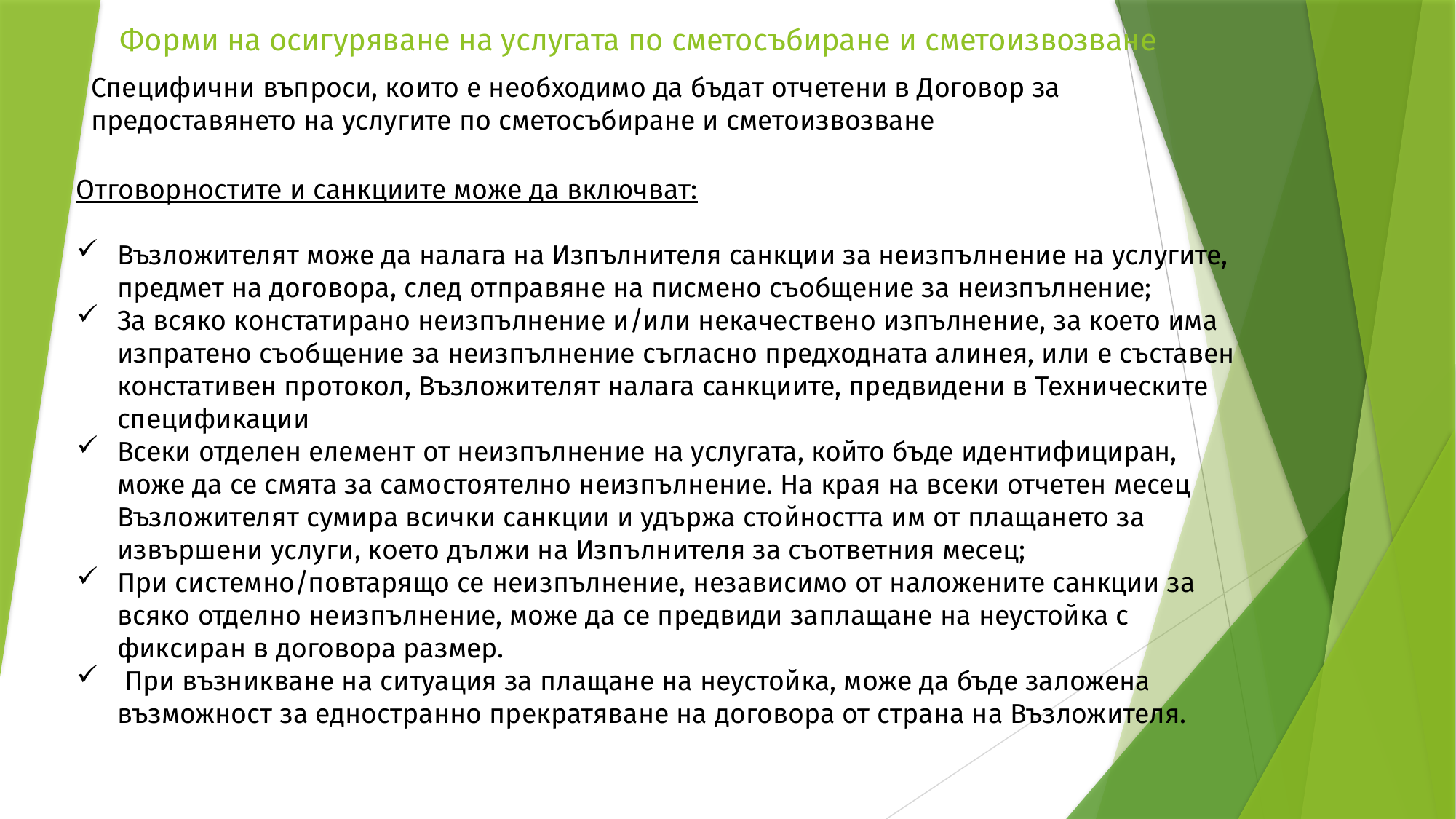

# Форми на осигуряване на услугата по сметосъбиране и сметоизвозване
Специфични въпроси, които е необходимо да бъдат отчетени в Договор за предоставянето на услугите по сметосъбиране и сметоизвозване
Отговорностите и санкциите може да включват:

Възложителят може да налага на Изпълнителя санкции за неизпълнение на услугите, предмет на договора, след отправяне на писмено съобщение за неизпълнение;
За всяко констатирано неизпълнение и/или некачествено изпълнение, за което има изпратено съобщение за неизпълнение съгласно предходната алинея, или е съставен констативен протокол, Възложителят налага санкциите, предвидени в Техническите спецификации
Всеки отделен елемент от неизпълнение на услугата, който бъде идентифициран, може да се смята за самостоятелно неизпълнение. На края на всеки отчетен месец Възложителят сумира всички санкции и удържа стойността им от плащането за извършени услуги, което дължи на Изпълнителя за съответния месец;
При системно/повтарящо се неизпълнение, независимо от наложените санкции за всяко отделно неизпълнение, може да се предвиди заплащане на неустойка с фиксиран в договора размер.
 При възникване на ситуация за плащане на неустойка, може да бъде заложена възможност за едностранно прекратяване на договора от страна на Възложителя.